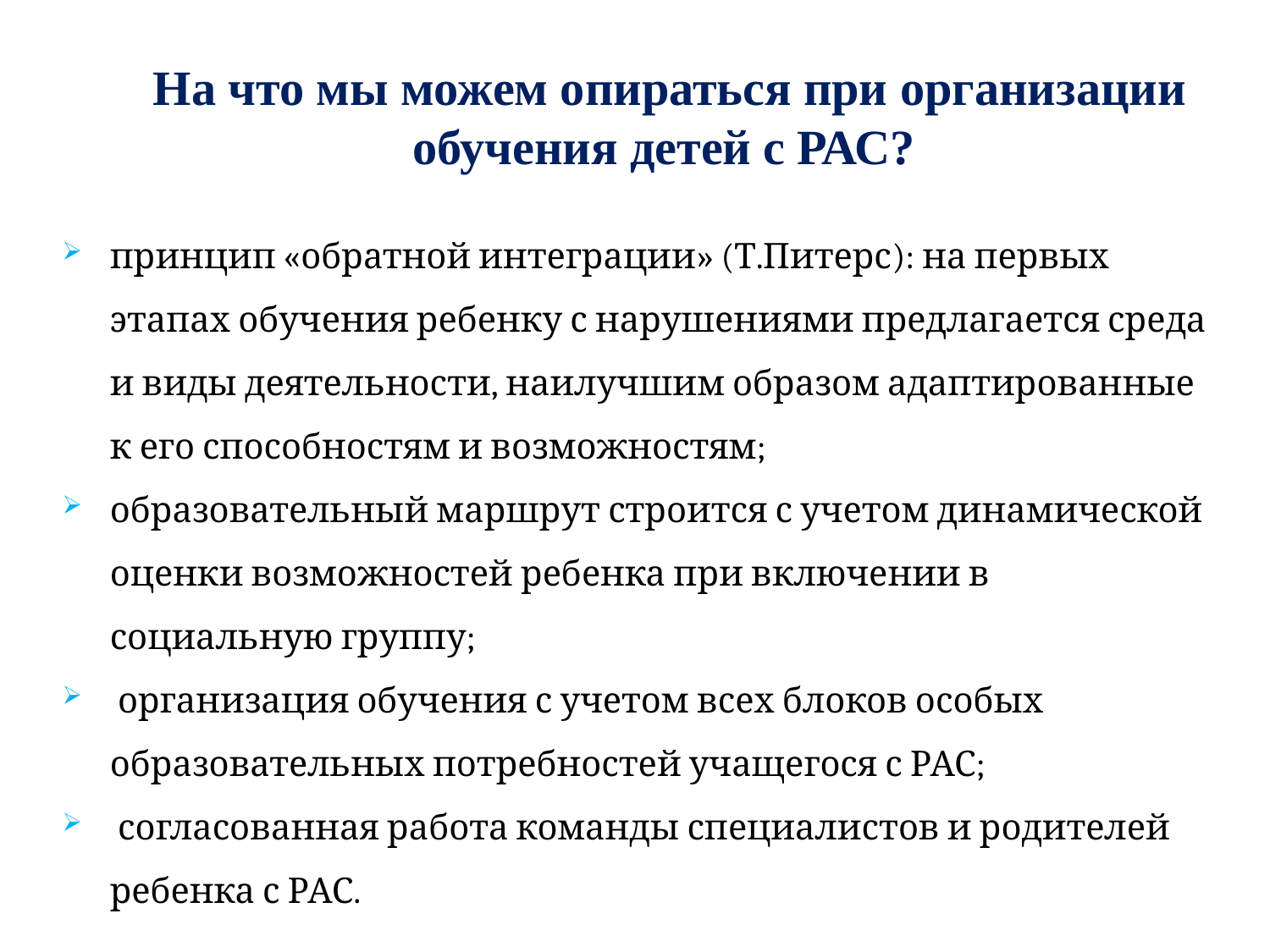

На что мы можем опираться при организации обучения детей с РАС?
принцип «обратной интеграции» (Т.Питерс): на первых этапах обучения ребенку с нарушениями предлагается среда и виды деятельности, наилучшим образом адаптированные к его способностям и возможностям;
образовательный маршрут строится с учетом динамической оценки возможностей ребенка при включении в социальную группу;
 организация обучения с учетом всех блоков особых образовательных потребностей учащегося с РАС;
 согласованная работа команды специалистов и родителей ребенка с РАС.